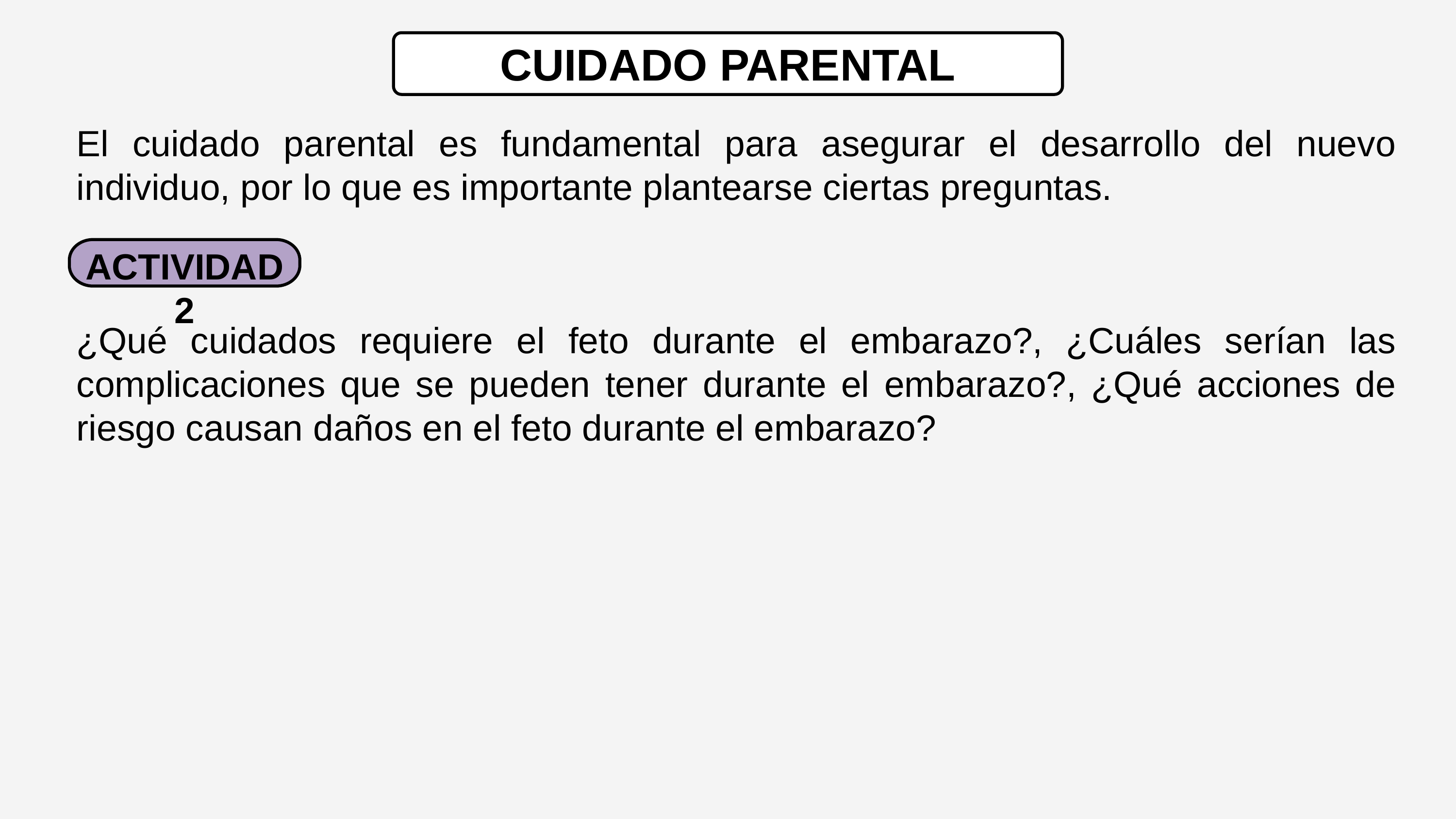

CUIDADO PARENTAL

El cuidado parental es fundamental para asegurar el desarrollo del nuevo individuo, por lo que es importante plantearse ciertas preguntas.
ACTIVIDAD 2
¿Qué cuidados requiere el feto durante el embarazo?, ¿Cuáles serían las complicaciones que se pueden tener durante el embarazo?, ¿Qué acciones de riesgo causan daños en el feto durante el embarazo?